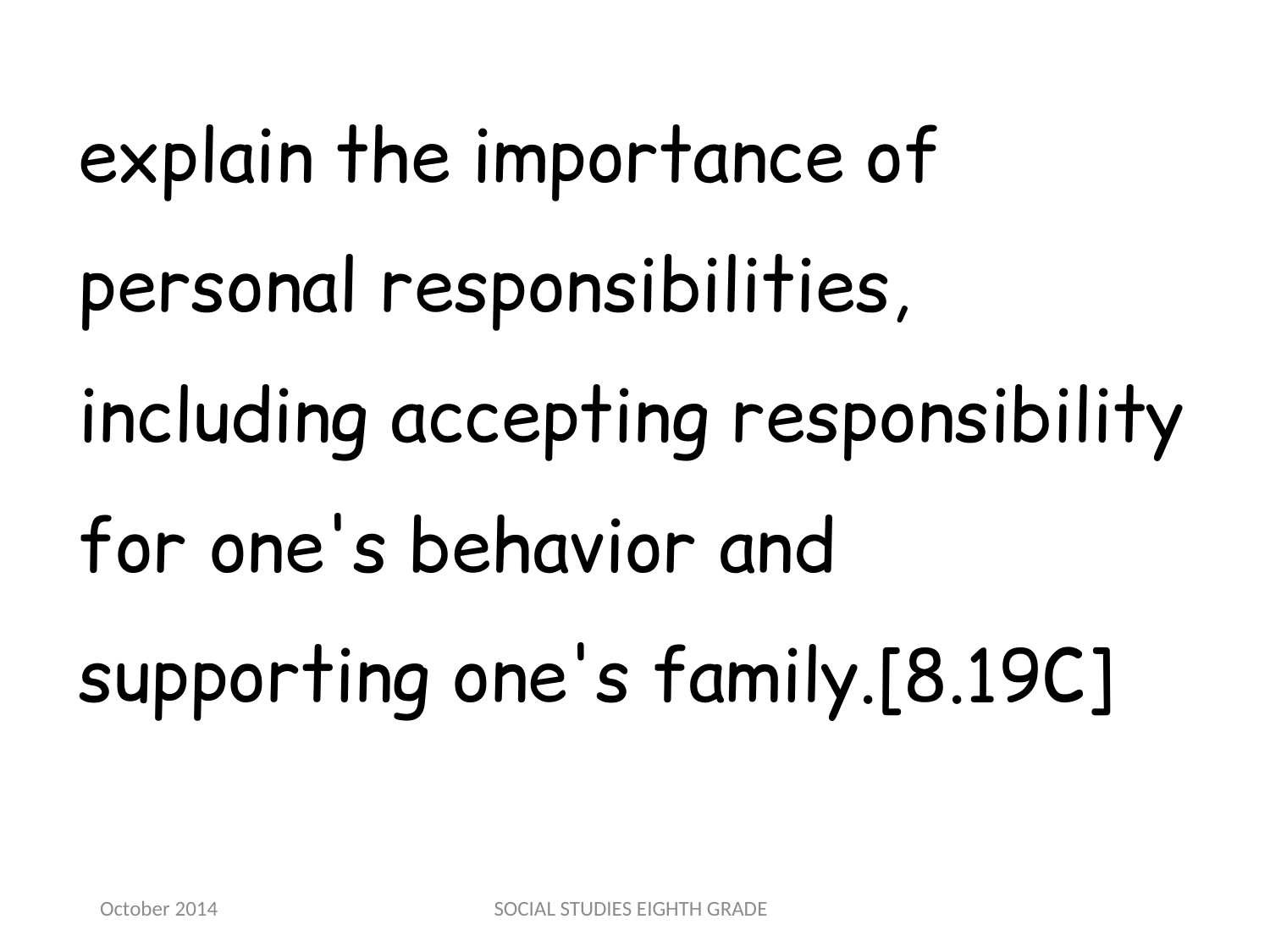

explain the importance of personal responsibilities, including accepting responsibility for one's behavior and supporting one's family.[8.19C]
October 2014
SOCIAL STUDIES EIGHTH GRADE